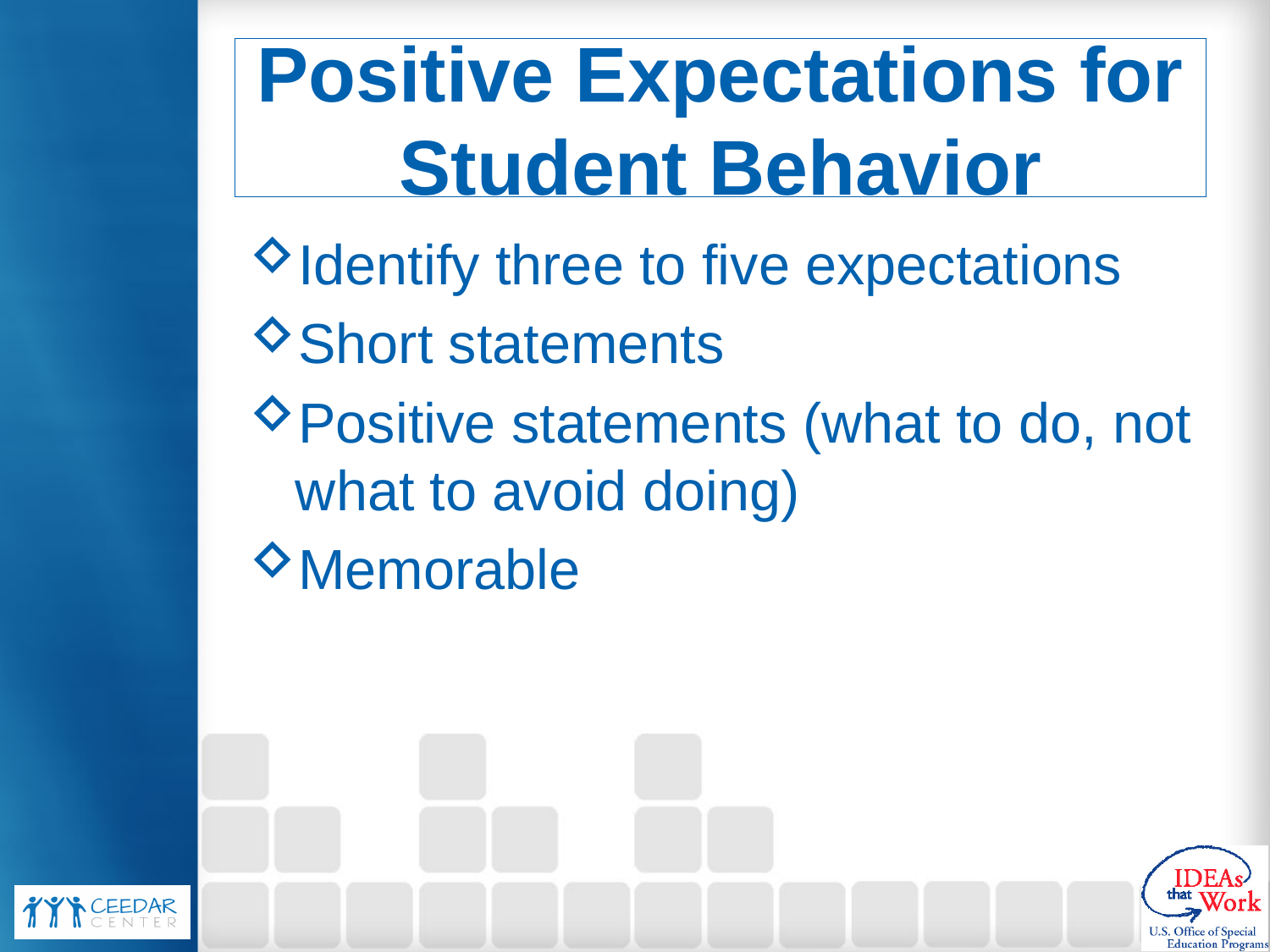

# Positive Expectations for Student Behavior
Identify three to five expectations
Short statements
Positive statements (what to do, not what to avoid doing)
Memorable